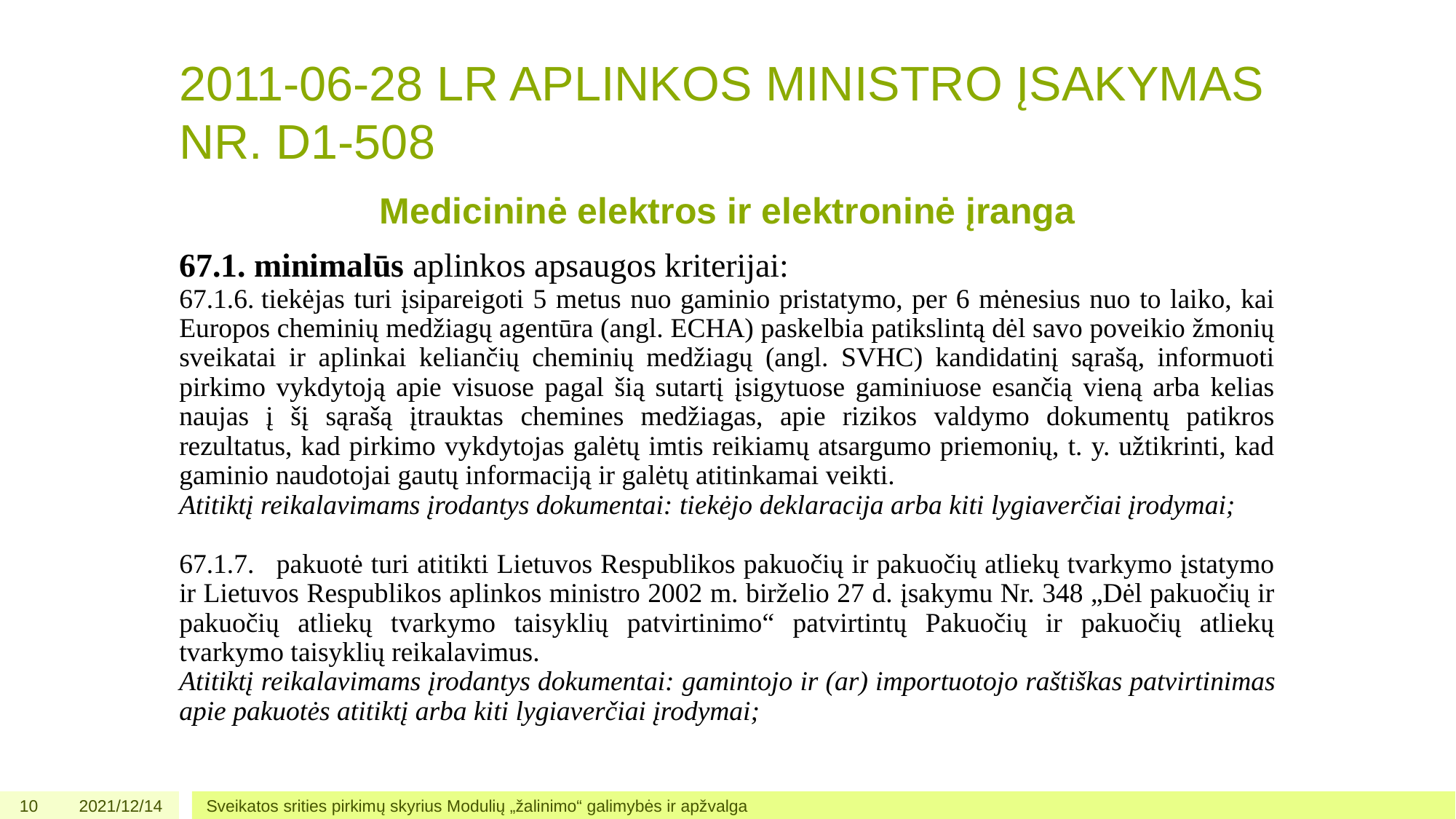

# 2011-06-28 LR APLINKOS MINISTRO ĮSAKYMAS NR. D1-508
Medicininė elektros ir elektroninė įranga
67.1. minimalūs aplinkos apsaugos kriterijai:
67.1.6. tiekėjas turi įsipareigoti 5 metus nuo gaminio pristatymo, per 6 mėnesius nuo to laiko, kai Europos cheminių medžiagų agentūra (angl. ECHA) paskelbia patikslintą dėl savo poveikio žmonių sveikatai ir aplinkai keliančių cheminių medžiagų (angl. SVHC) kandidatinį sąrašą, informuoti pirkimo vykdytoją apie visuose pagal šią sutartį įsigytuose gaminiuose esančią vieną arba kelias naujas į šį sąrašą įtrauktas chemines medžiagas, apie rizikos valdymo dokumentų patikros rezultatus, kad pirkimo vykdytojas galėtų imtis reikiamų atsargumo priemonių, t. y. užtikrinti, kad gaminio naudotojai gautų informaciją ir galėtų atitinkamai veikti.
Atitiktį reikalavimams įrodantys dokumentai: tiekėjo deklaracija arba kiti lygiaverčiai įrodymai;

67.1.7.   pakuotė turi atitikti Lietuvos Respublikos pakuočių ir pakuočių atliekų tvarkymo įstatymo ir Lietuvos Respublikos aplinkos ministro 2002 m. birželio 27 d. įsakymu Nr. 348 „Dėl pakuočių ir pakuočių atliekų tvarkymo taisyklių patvirtinimo“ patvirtintų Pakuočių ir pakuočių atliekų tvarkymo taisyklių reikalavimus.
Atitiktį reikalavimams įrodantys dokumentai: gamintojo ir (ar) importuotojo raštiškas patvirtinimas apie pakuotės atitiktį arba kiti lygiaverčiai įrodymai;

10
2021/12/14
Sveikatos srities pirkimų skyrius					 Modulių „žalinimo“ galimybės ir apžvalga